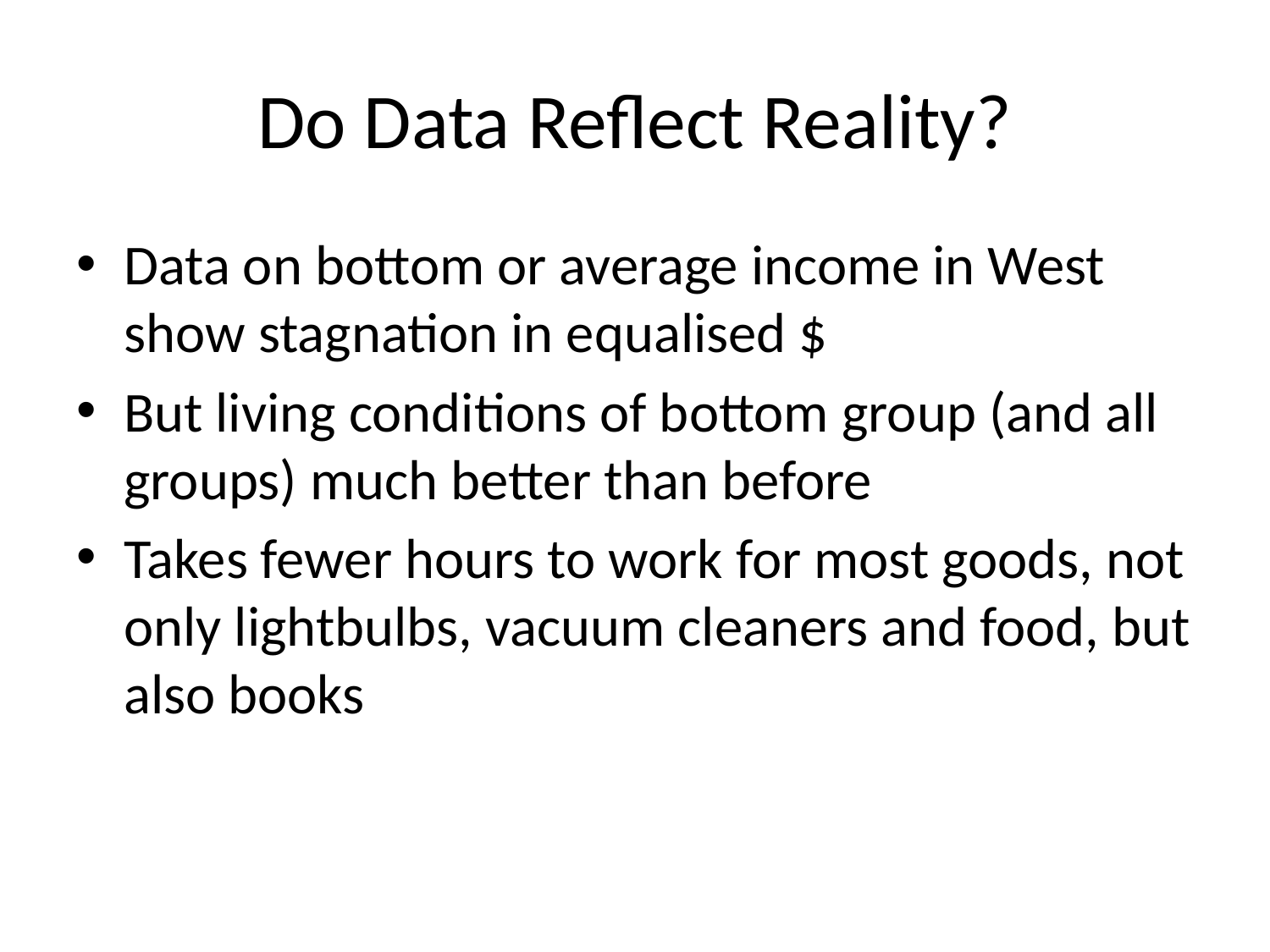

# Do Data Reflect Reality?
Data on bottom or average income in West show stagnation in equalised $
But living conditions of bottom group (and all groups) much better than before
Takes fewer hours to work for most goods, not only lightbulbs, vacuum cleaners and food, but also books